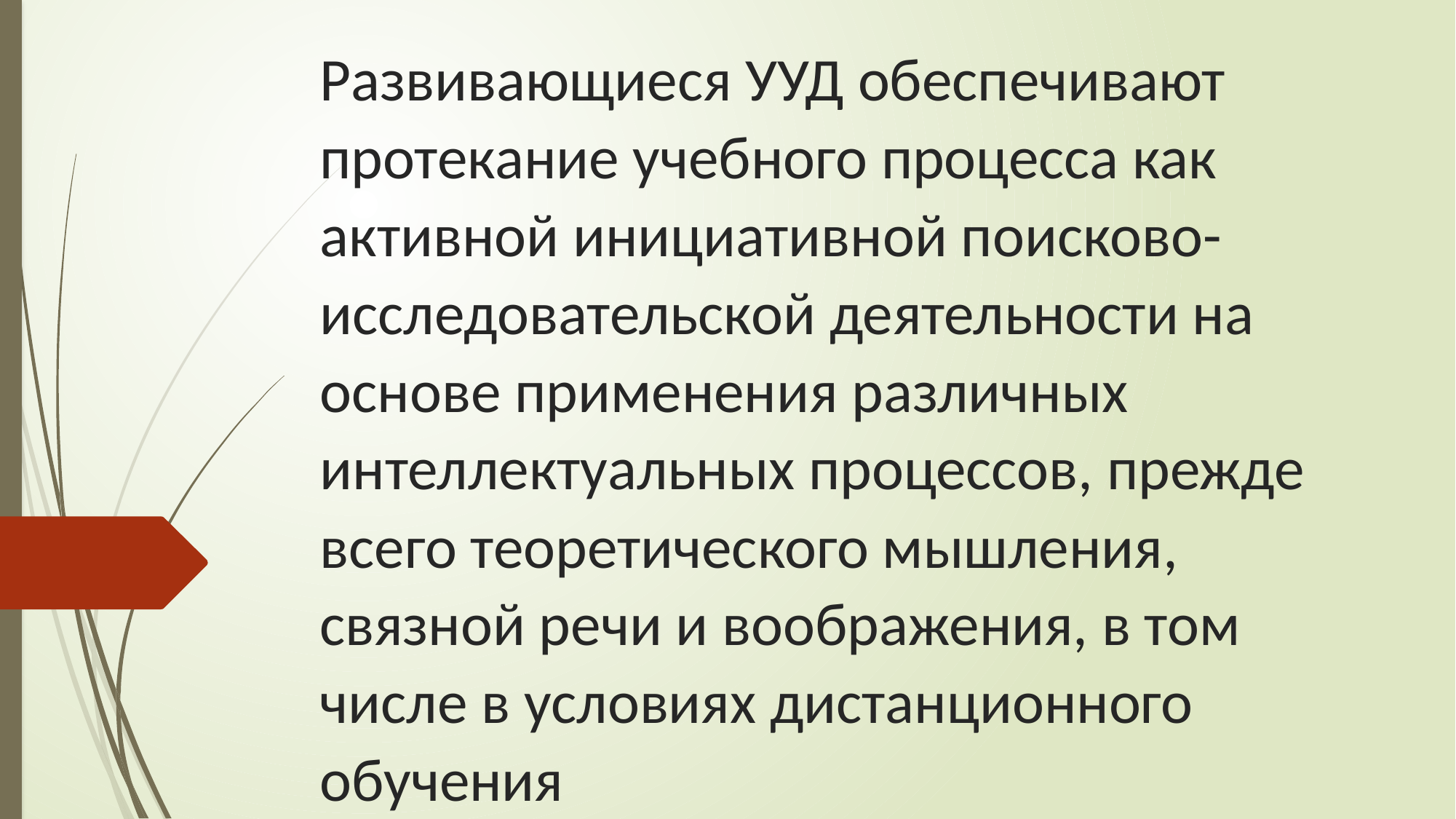

# Развивающиеся УУД обеспечивают протекание учебного процесса как активной инициативной поисково-исследовательской деятельности на основе применения различных интеллектуальных процессов, прежде всего теоретического мышления, связной речи и воображения, в том числе в условиях дистанционного обучения